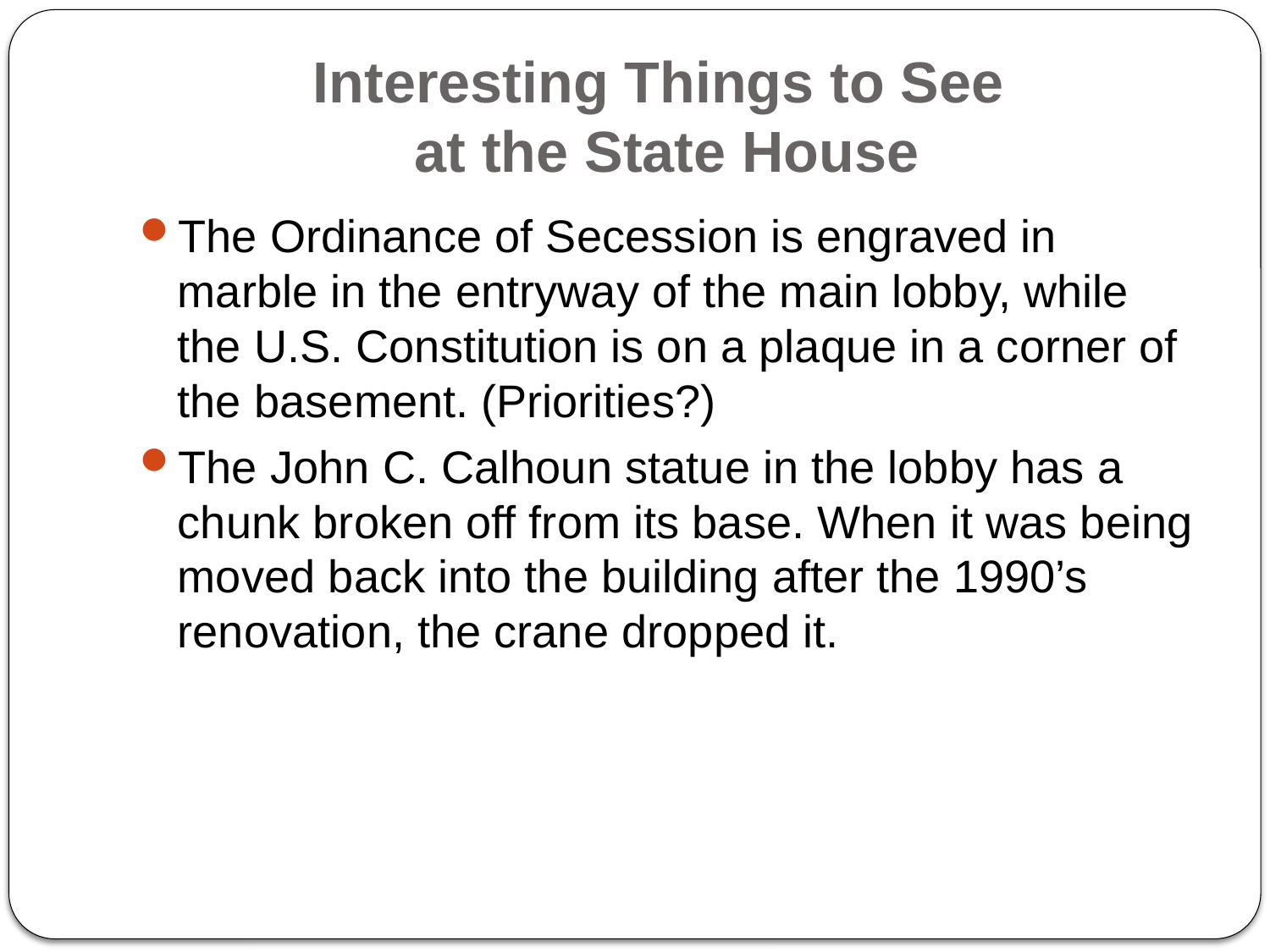

# Interesting Things to See at the State House
The Ordinance of Secession is engraved in marble in the entryway of the main lobby, while the U.S. Constitution is on a plaque in a corner of the basement. (Priorities?)
The John C. Calhoun statue in the lobby has a chunk broken off from its base. When it was being moved back into the building after the 1990’s renovation, the crane dropped it.